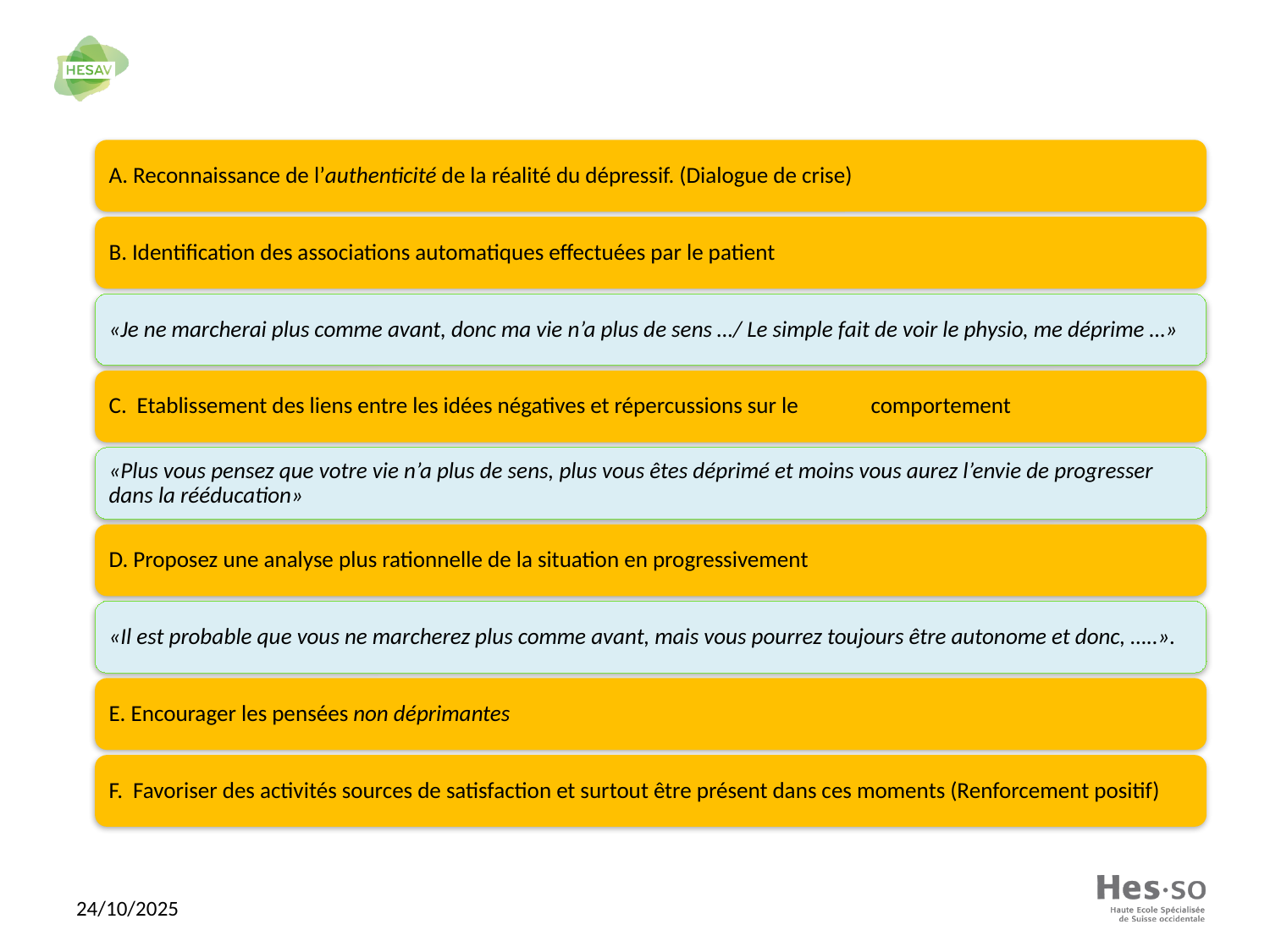

A. Reconnaissance de l’authenticité de la réalité du dépressif. (Dialogue de crise)
B. Identification des associations automatiques effectuées par le patient
«Je ne marcherai plus comme avant, donc ma vie n’a plus de sens …/ Le simple fait de voir le physio, me déprime …»
C.  Etablissement des liens entre les idées négatives et répercussions sur le  	comportement
«Plus vous pensez que votre vie n’a plus de sens, plus vous êtes déprimé et moins vous aurez l’envie de progresser dans la rééducation»
D. Proposez une analyse plus rationnelle de la situation en progressivement
«Il est probable que vous ne marcherez plus comme avant, mais vous pourrez toujours être autonome et donc, …..».
E. Encourager les pensées non déprimantes
F.  Favoriser des activités sources de satisfaction et surtout être présent dans ces moments (Renforcement positif)
24/10/2025